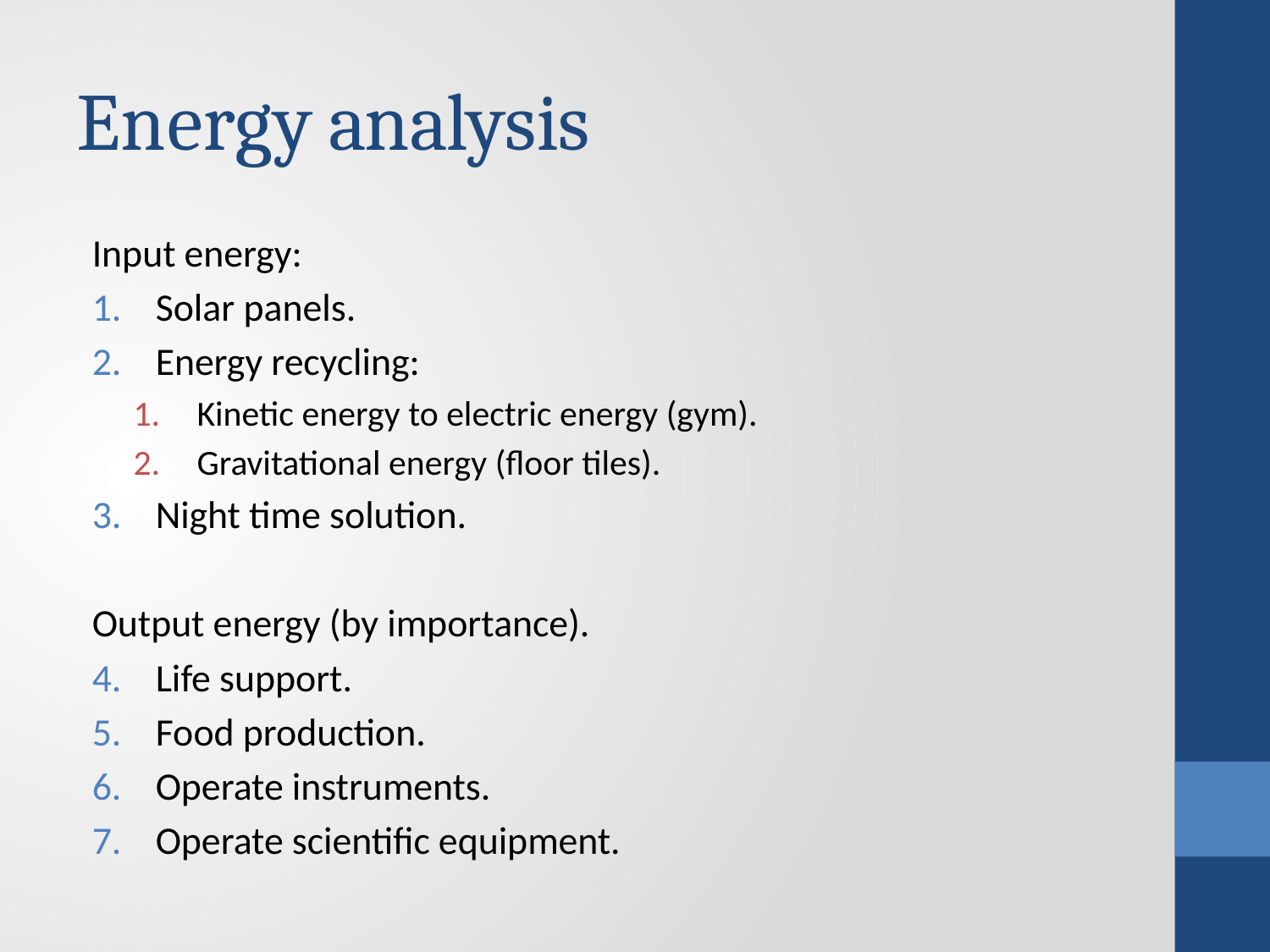

# Energy analysis
Input energy:
Solar panels.
Energy recycling:
Kinetic energy to electric energy (gym).
Gravitational energy (floor tiles).
Night time solution.

Output energy (by importance).
Life support.
Food production.
Operate instruments.
Operate scientific equipment.